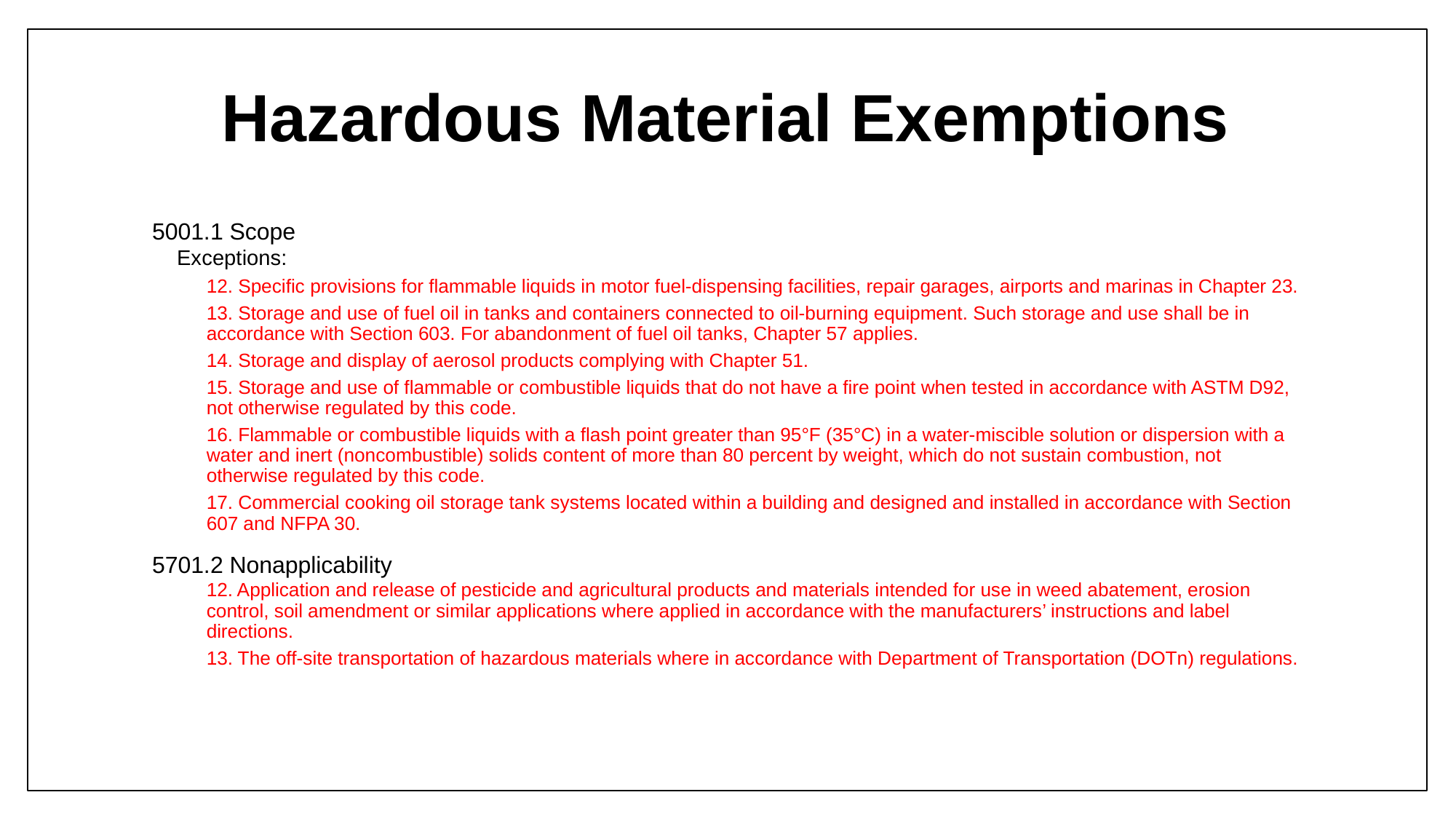

# Hazardous Material Exemptions
5001.1 Scope
Exceptions:
12. Specific provisions for flammable liquids in motor fuel-dispensing facilities, repair garages, airports and marinas in Chapter 23.
13. Storage and use of fuel oil in tanks and containers connected to oil-burning equipment. Such storage and use shall be in accordance with Section 603. For abandonment of fuel oil tanks, Chapter 57 applies.
14. Storage and display of aerosol products complying with Chapter 51.
15. Storage and use of flammable or combustible liquids that do not have a fire point when tested in accordance with ASTM D92, not otherwise regulated by this code.
16. Flammable or combustible liquids with a flash point greater than 95°F (35°C) in a water-miscible solution or dispersion with a water and inert (noncombustible) solids content of more than 80 percent by weight, which do not sustain combustion, not otherwise regulated by this code.
17. Commercial cooking oil storage tank systems located within a building and designed and installed in accordance with Section 607 and NFPA 30.
5701.2 Nonapplicability
12. Application and release of pesticide and agricultural products and materials intended for use in weed abatement, erosion control, soil amendment or similar applications where applied in accordance with the manufacturers’ instructions and label directions.
13. The off-site transportation of hazardous materials where in accordance with Department of Transportation (DOTn) regulations.